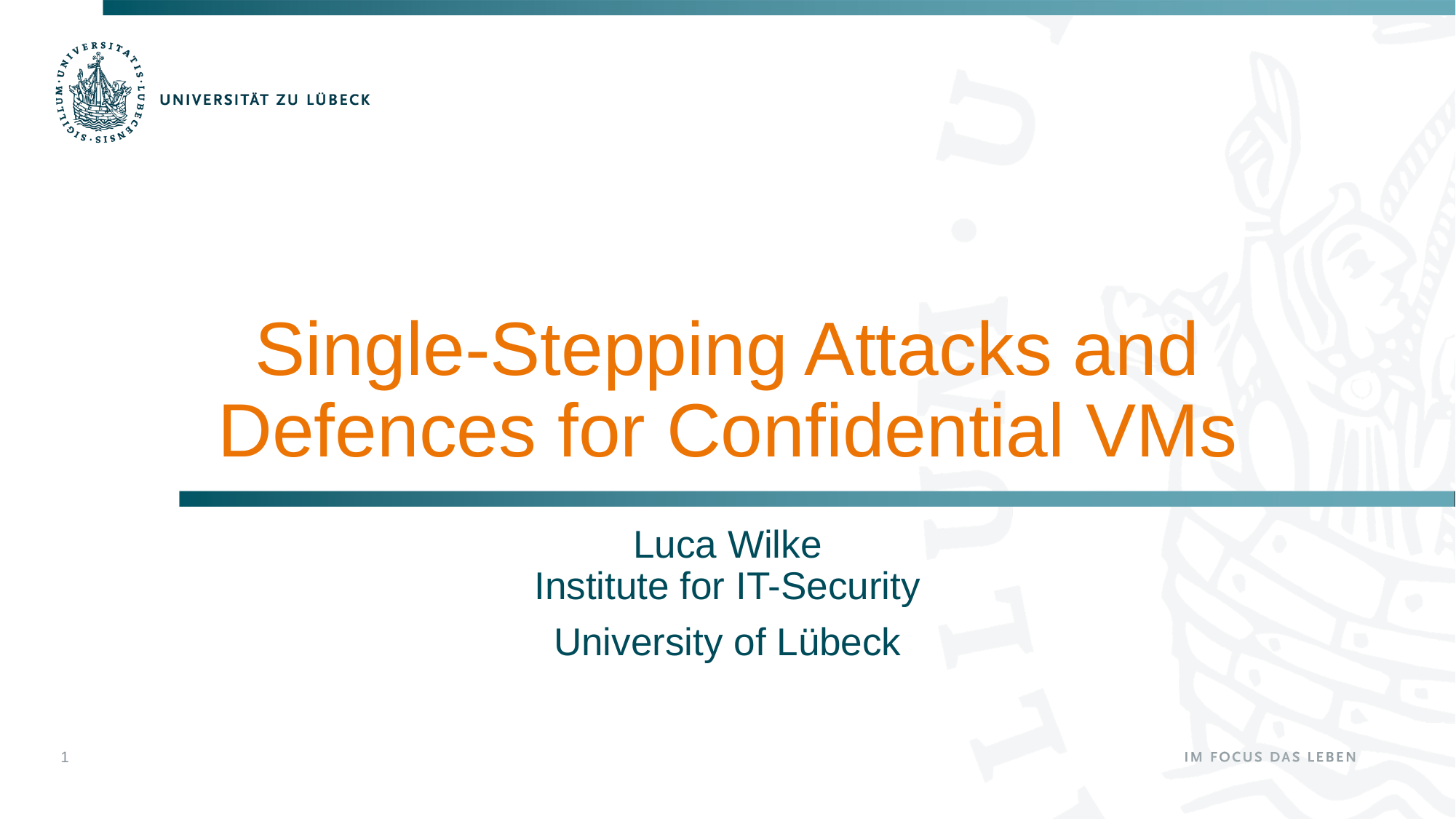

# Single-Stepping Attacks and Defences for Confidential VMs
Luca Wilke
Institute for IT-Security
University of Lübeck
1